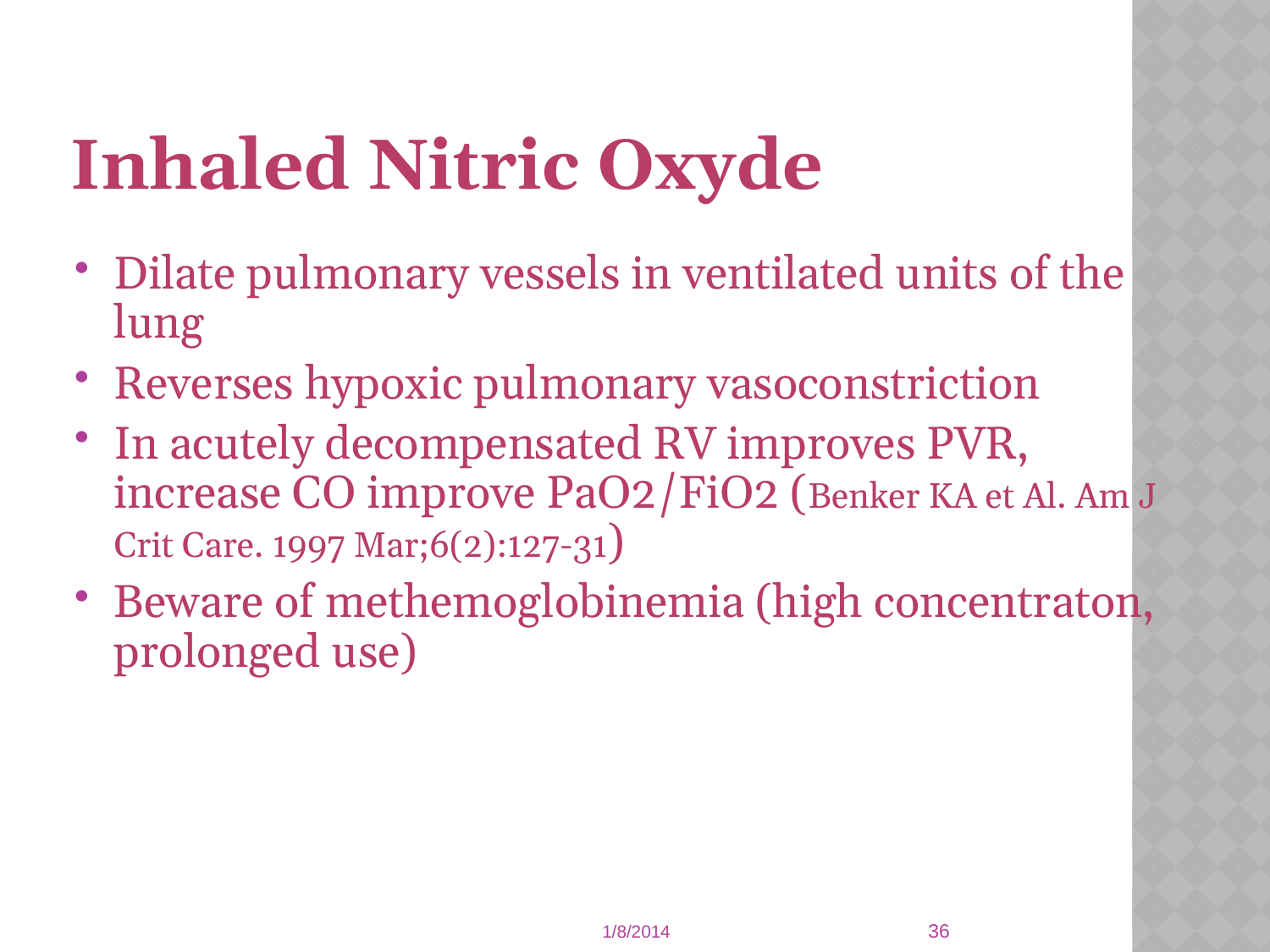

# Inhaled Nitric Oxyde
Dilate pulmonary vessels in ventilated units of the lung
Reverses hypoxic pulmonary vasoconstriction
In acutely decompensated RV improves PVR, increase CO improve PaO2/FiO2 (Benker KA et Al. Am J Crit Care. 1997 Mar;6(2):127-31)
Beware of methemoglobinemia (high concentraton, prolonged use)
36
1/8/2014